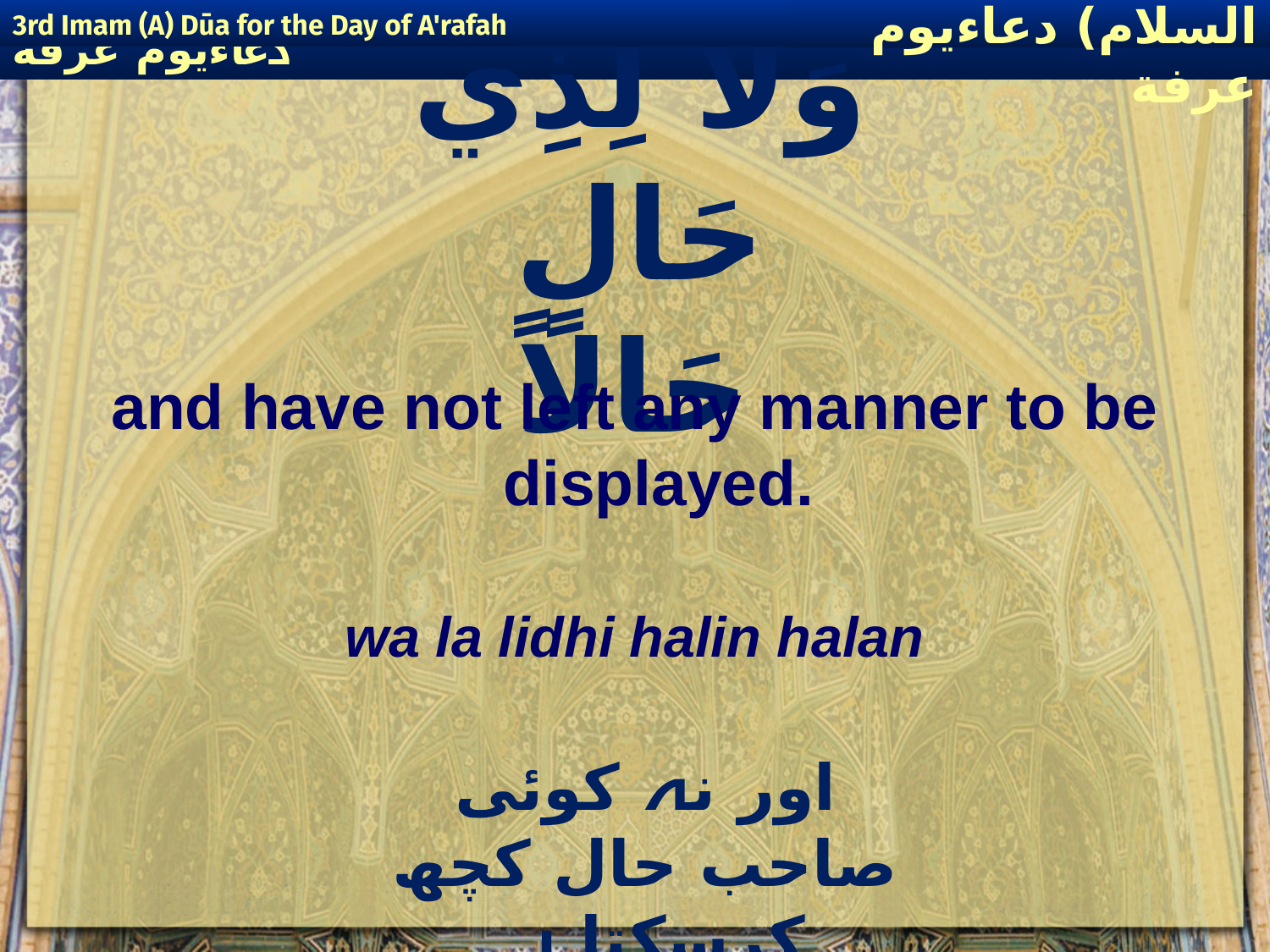

3rd Imam (A) Dūa for the Day of A'rafah
إمام حسين(عليه السلام) دعاءيوم عرفة
# وَلاَ لِذِي حَالٍ حَالاً
and have not left any manner to be displayed.
wa la lidhi halin halan
اور نہ کوئی صاحب حال کچھ کرسکتا ہے